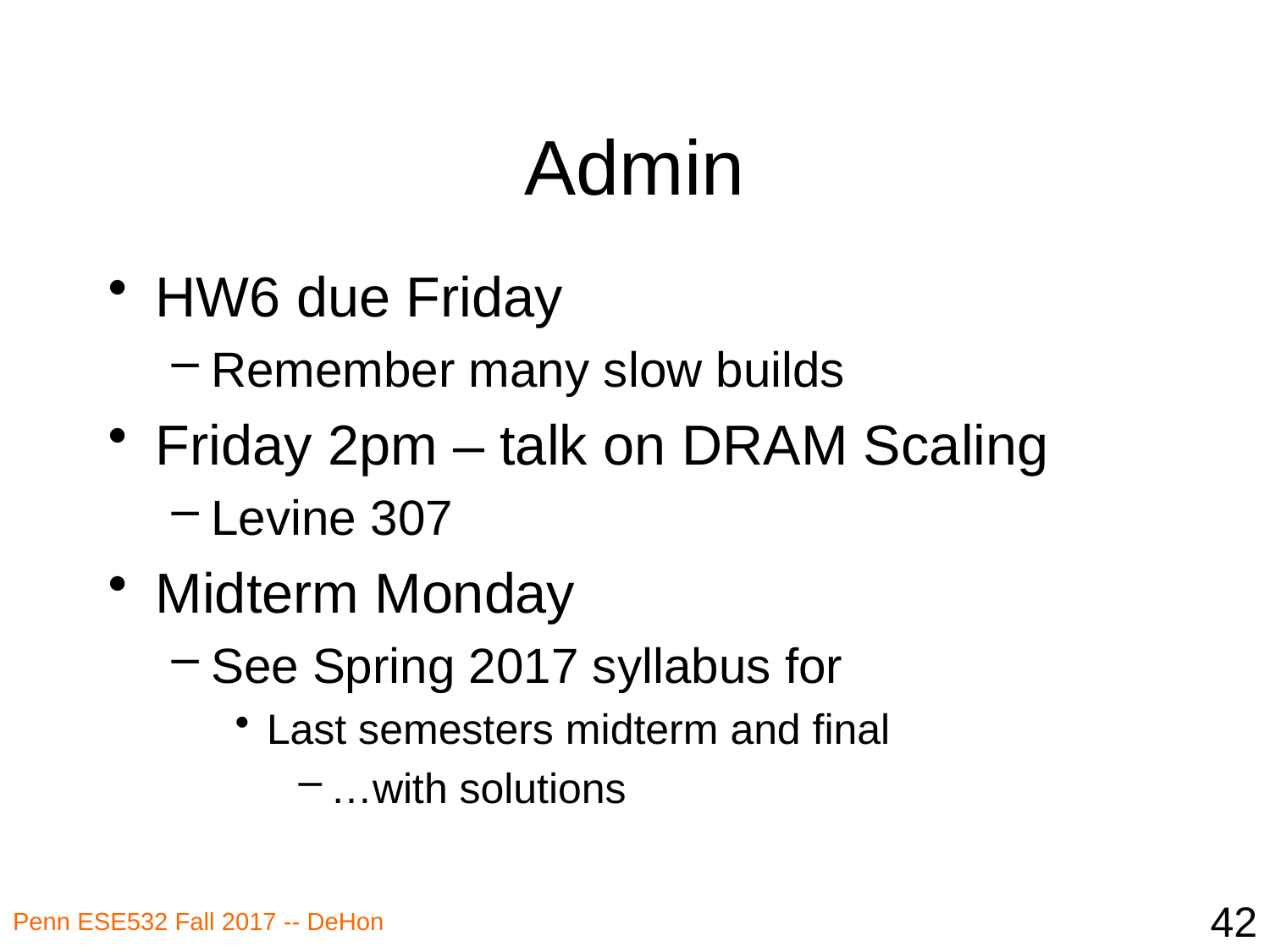

# Admin
HW6 due Friday
Remember many slow builds
Friday 2pm – talk on DRAM Scaling
Levine 307
Midterm Monday
See Spring 2017 syllabus for
Last semesters midterm and final
…with solutions
42
Penn ESE532 Fall 2017 -- DeHon